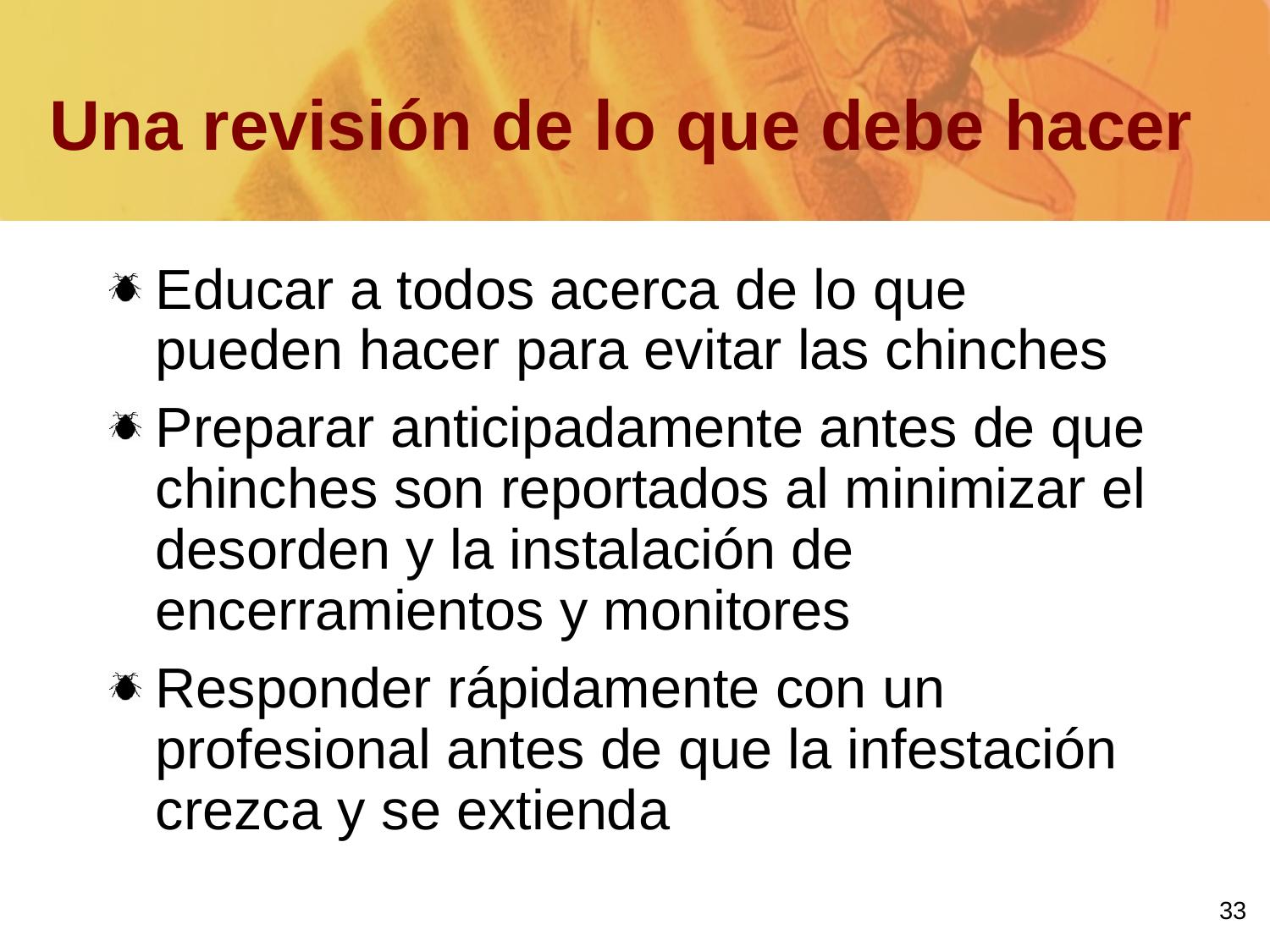

Educar a todos acerca de lo que pueden hacer para evitar las chinches
Preparar anticipadamente antes de que chinches son reportados al minimizar el desorden y la instalación de encerramientos y monitores
Responder rápidamente con un profesional antes de que la infestación crezca y se extienda
Una revisión de lo que debe hacer
33